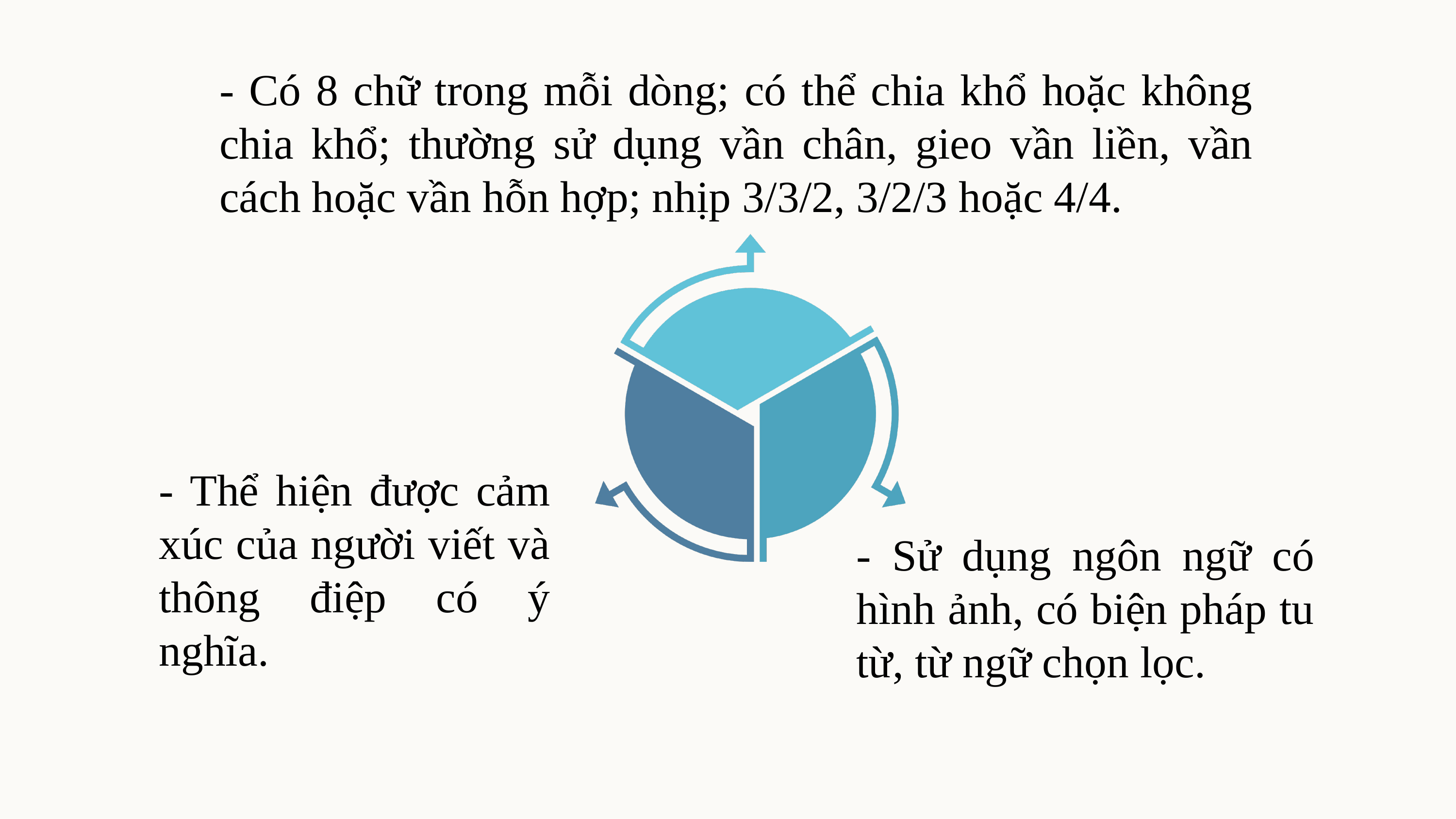

- Có 8 chữ trong mỗi dòng; có thể chia khổ hoặc không chia khổ; thường sử dụng vần chân, gieo vần liền, vần cách hoặc vần hỗn hợp; nhịp 3/3/2, 3/2/3 hoặc 4/4.

- Thể hiện được cảm xúc của người viết và thông điệp có ý nghĩa.
- Sử dụng ngôn ngữ có hình ảnh, có biện pháp tu từ, từ ngữ chọn lọc.